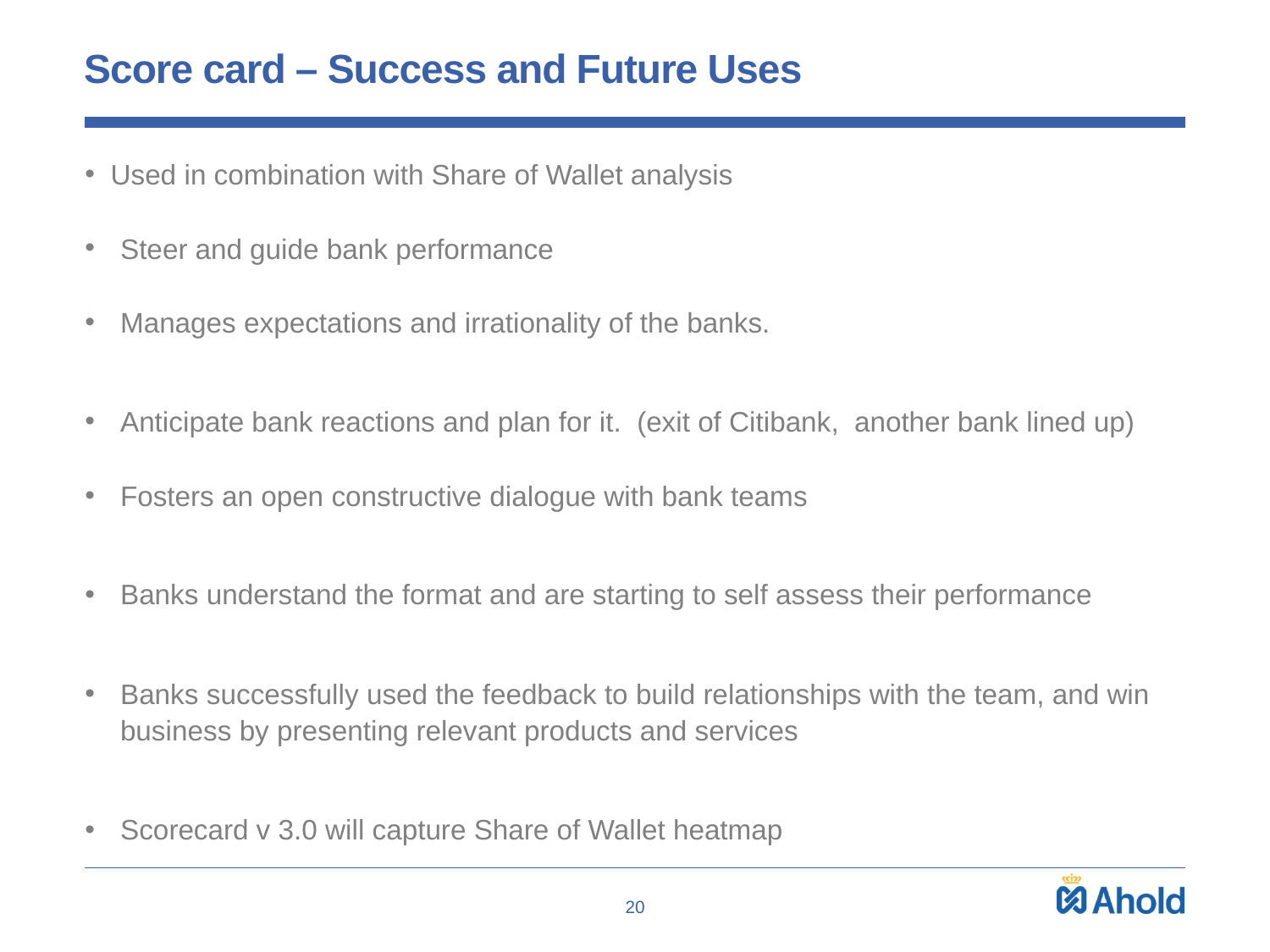

# Score card – Success and Future Uses

  Used in combination with Share of Wallet analysis

Steer and guide bank performance

Manages expectations and irrationality of the banks.

Anticipate bank reactions and plan for it.  (exit of Citibank,  another bank lined up)

Fosters an open constructive dialogue with bank teams

Banks understand the format and are starting to self assess their performance

Banks successfully used the feedback to build relationships with the team, and win business by presenting relevant products and services

Scorecard v 3.0 will capture Share of Wallet heatmap
20